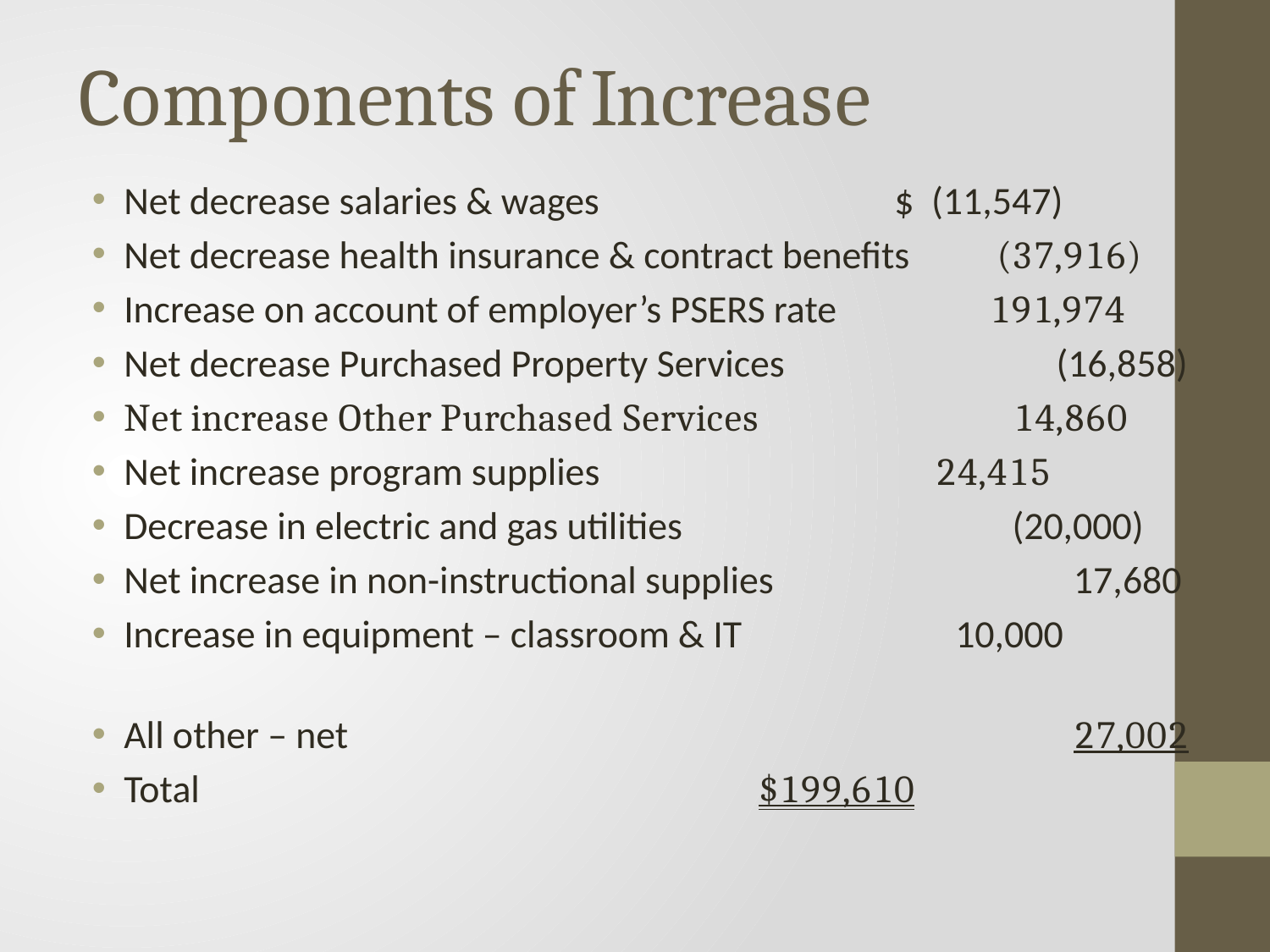

# Components of Increase
Net decrease salaries & wages	     	  	 $  (11,547)
Net decrease health insurance & contract benefits          (37,916)
Increase on account of employer’s PSERS rate                  191,974
Net decrease Purchased Property Services	        	     (16,858)
Net increase Other Purchased Services                              14,860
Net increase program supplies   	                                   24,415
Decrease in electric and gas utilities                                      (20,000)
Net increase in non-instructional supplies		       17,680
Increase in equipment – classroom & IT		        10,000
All other – net                                                              	       27,002
Total					$199,610